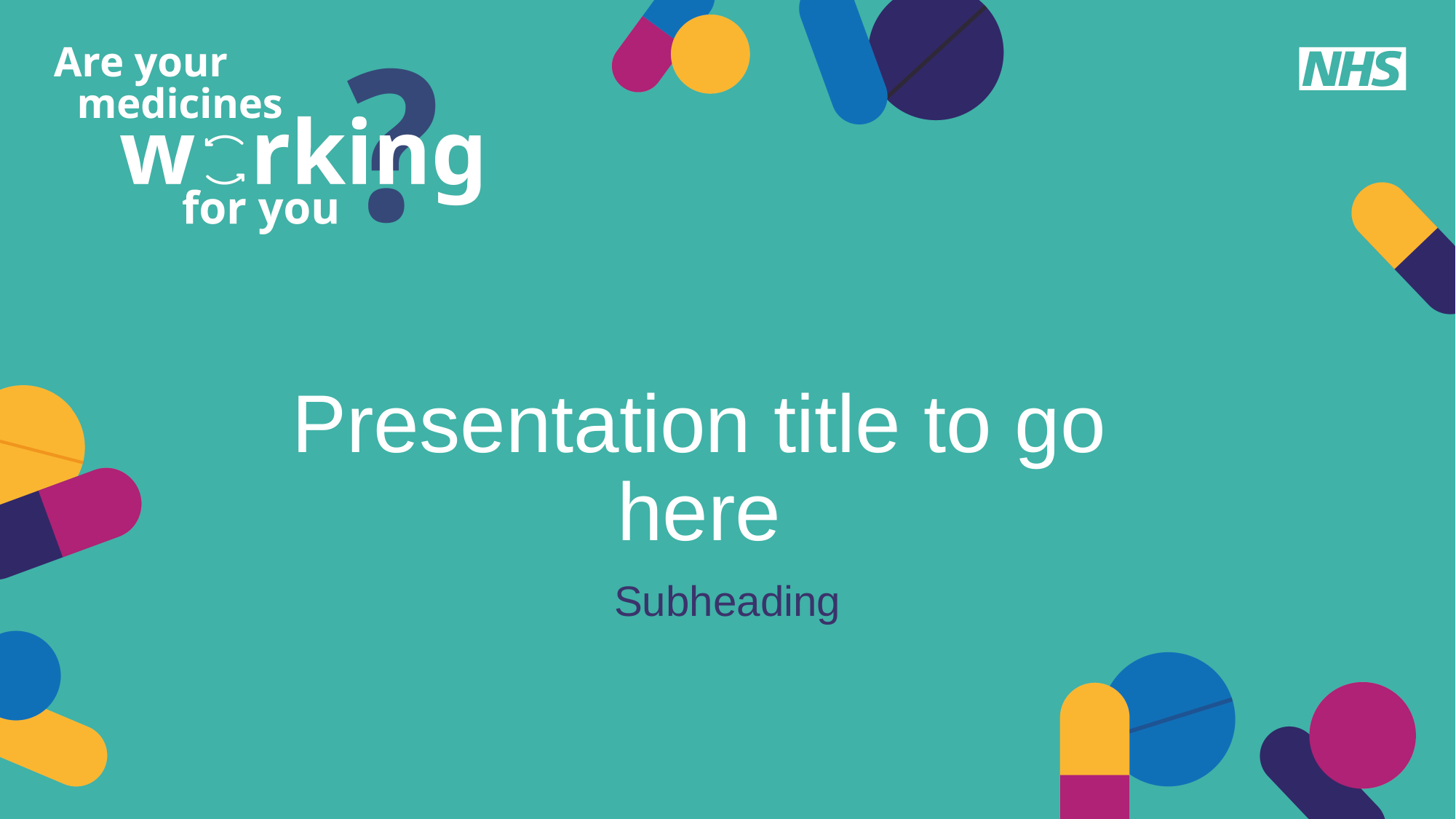

# Presentation title to go here
Subheading